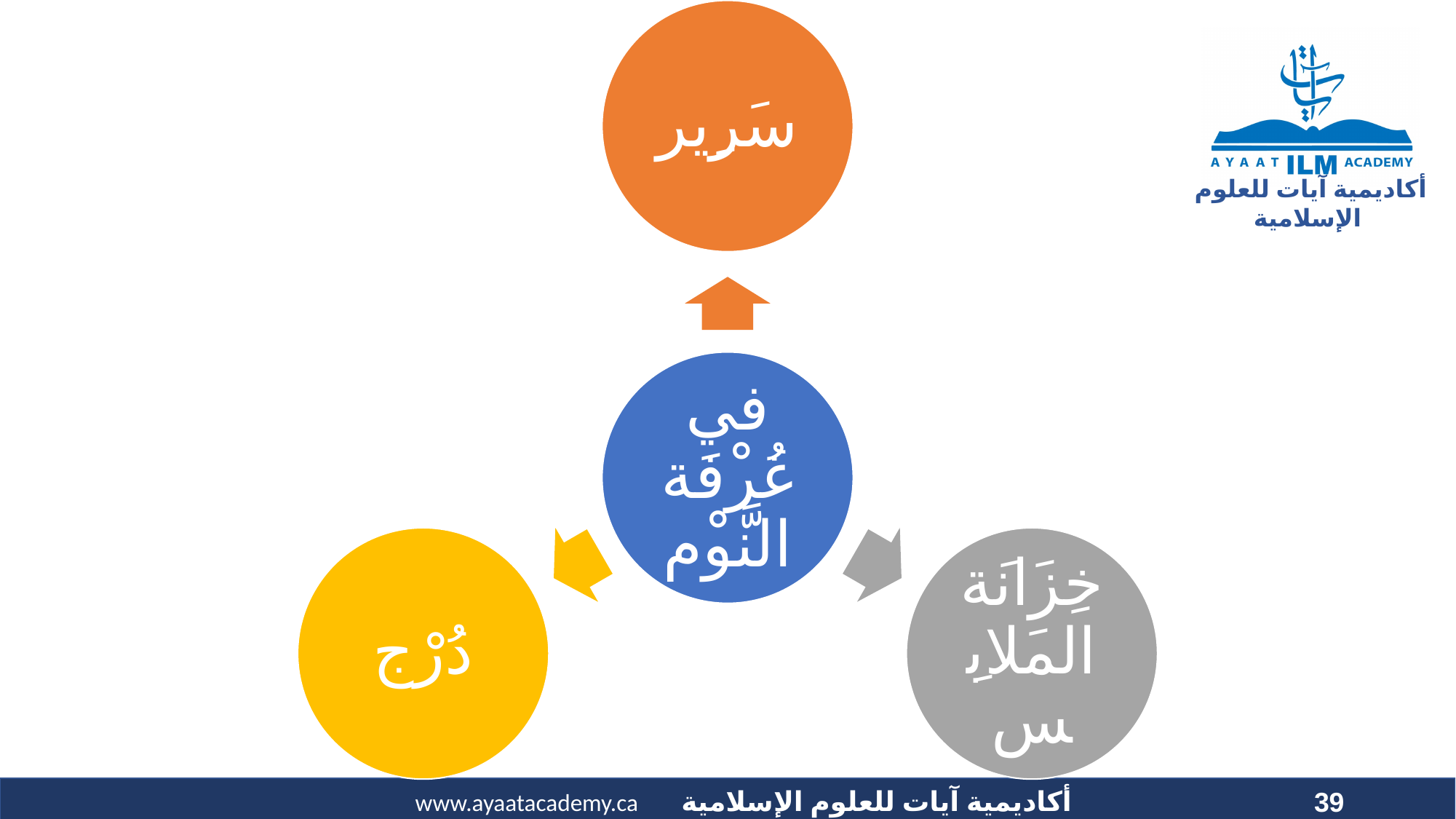

في غُرْفَة النَّوْم

سَرِير

خِزَانَة المَلابِس

دُرْج
39